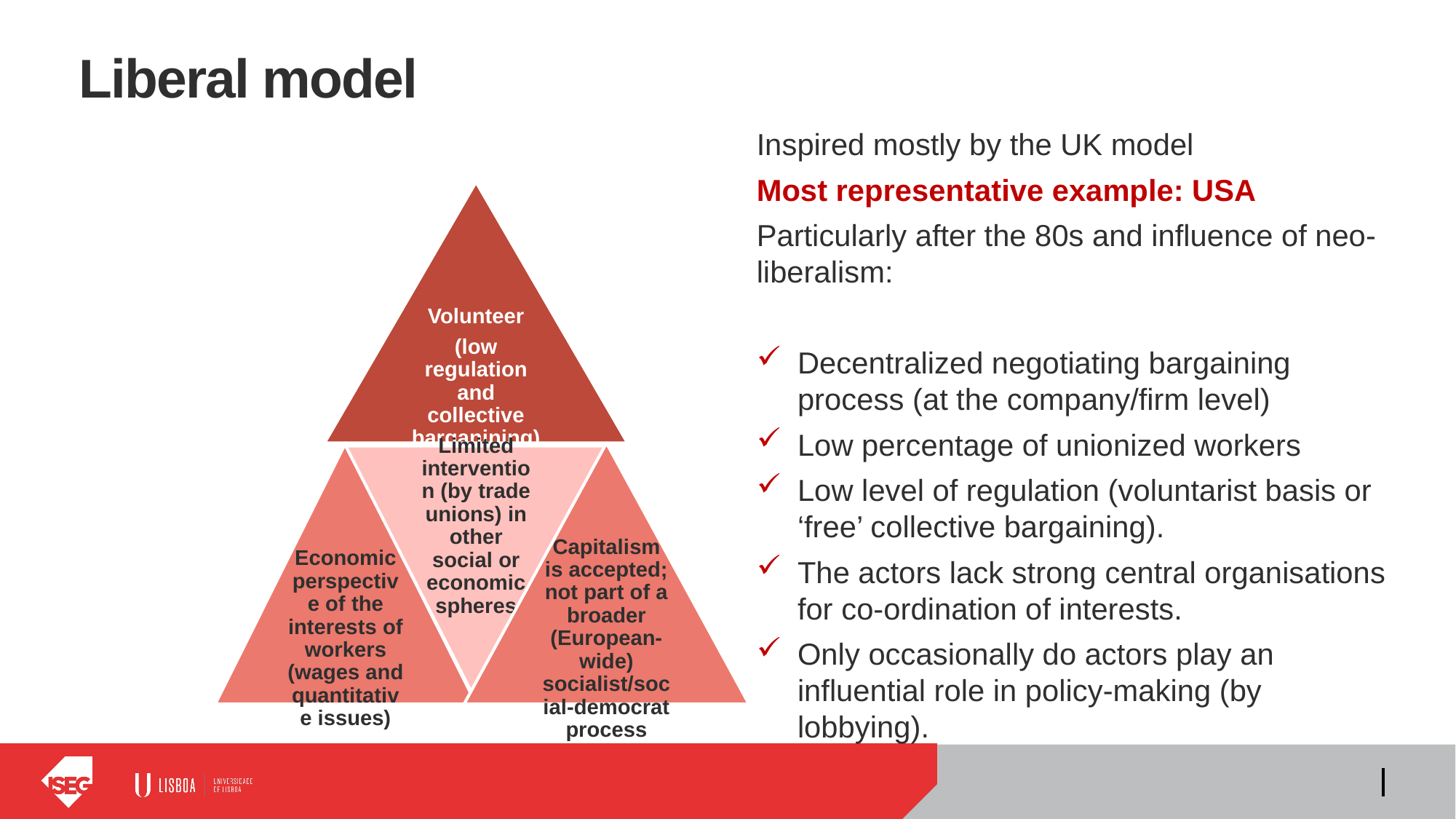

# Liberal model
Inspired mostly by the UK model
Most representative example: USA
Particularly after the 80s and influence of neo-liberalism:

Decentralized negotiating bargaining process (at the company/firm level)
Low percentage of unionized workers
Low level of regulation (voluntarist basis or ‘free’ collective bargaining).
The actors lack strong central organisations for co-ordination of interests.
Only occasionally do actors play an influential role in policy-making (by lobbying).
Volunteer
(low regulation and collective barganining)
Economic perspective of the interests of workers (wages and quantitative issues)

Limited intervention (by trade unions) in other social or economic spheres
Capitalism is accepted; not part of a broader (European-wide) socialist/social-democrat process